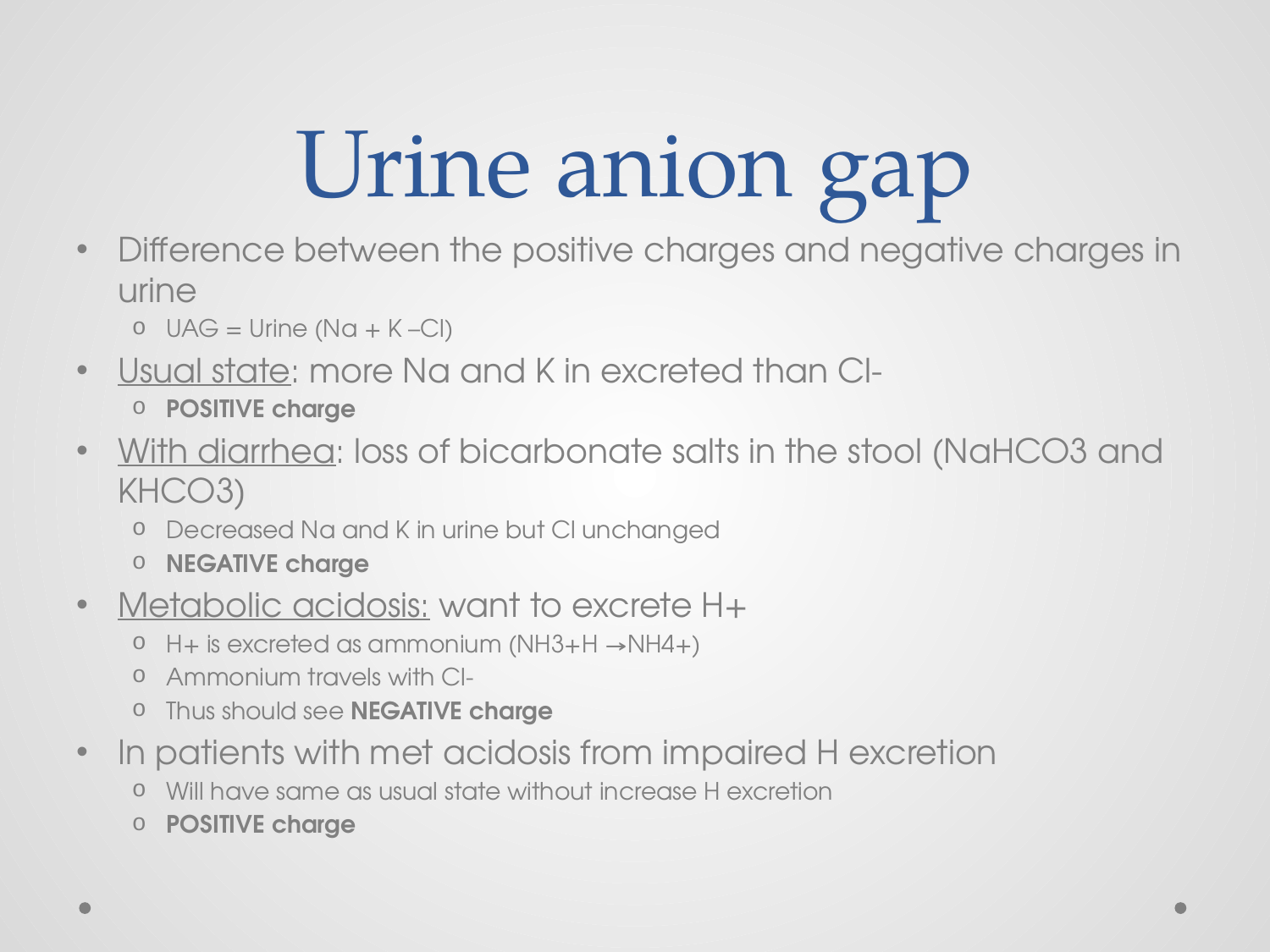

# Urine anion gap
Difference between the positive charges and negative charges in urine
UAG = Urine (Na + K –Cl)
Usual state: more Na and K in excreted than Cl-
POSITIVE charge
With diarrhea: loss of bicarbonate salts in the stool (NaHCO3 and KHCO3)
Decreased Na and K in urine but Cl unchanged
NEGATIVE charge
Metabolic acidosis: want to excrete H+
H+ is excreted as ammonium (NH3+H →NH4+)
Ammonium travels with Cl-
Thus should see NEGATIVE charge
In patients with met acidosis from impaired H excretion
Will have same as usual state without increase H excretion
POSITIVE charge